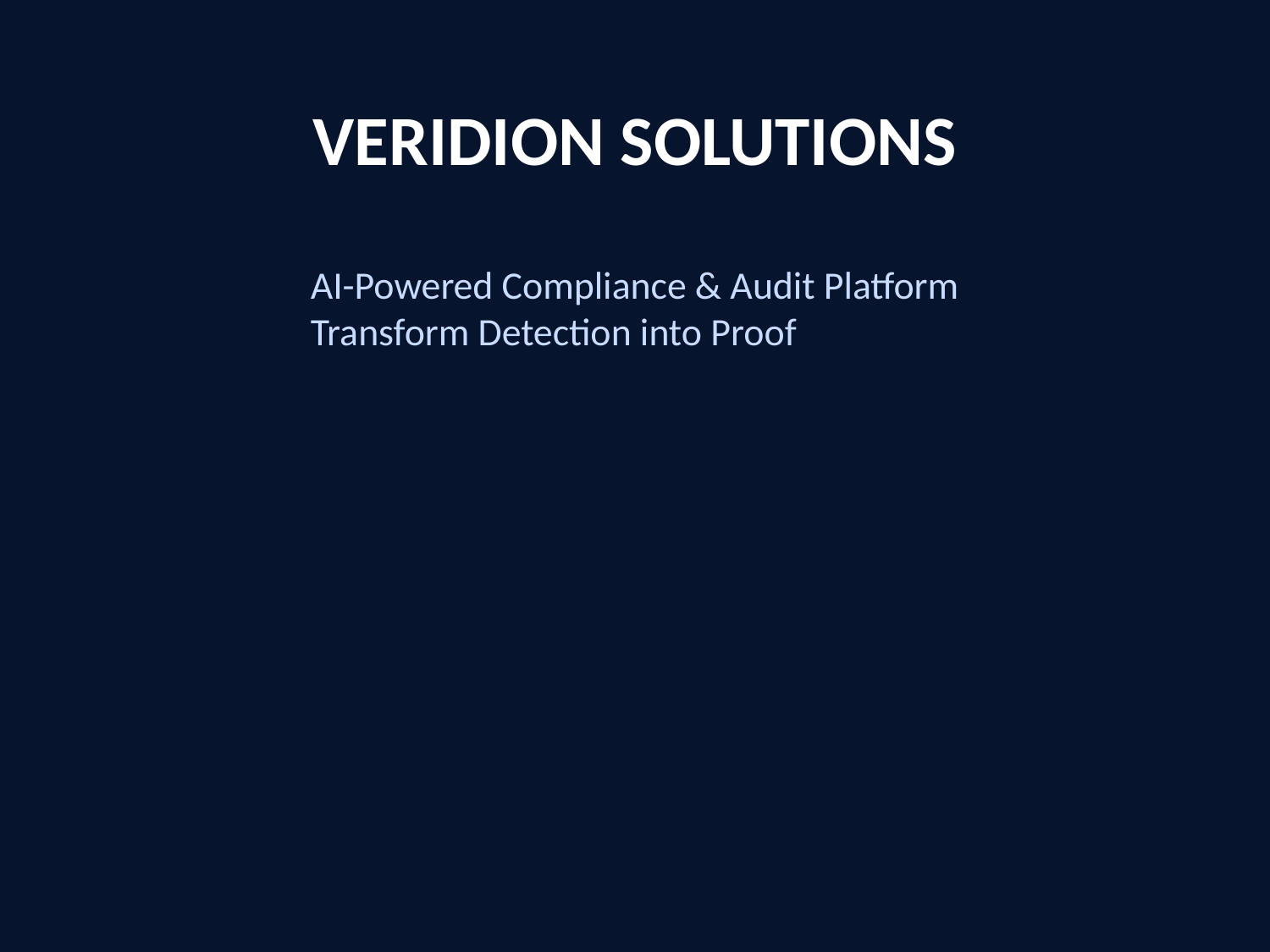

VERIDION SOLUTIONS
AI-Powered Compliance & Audit Platform
Transform Detection into Proof